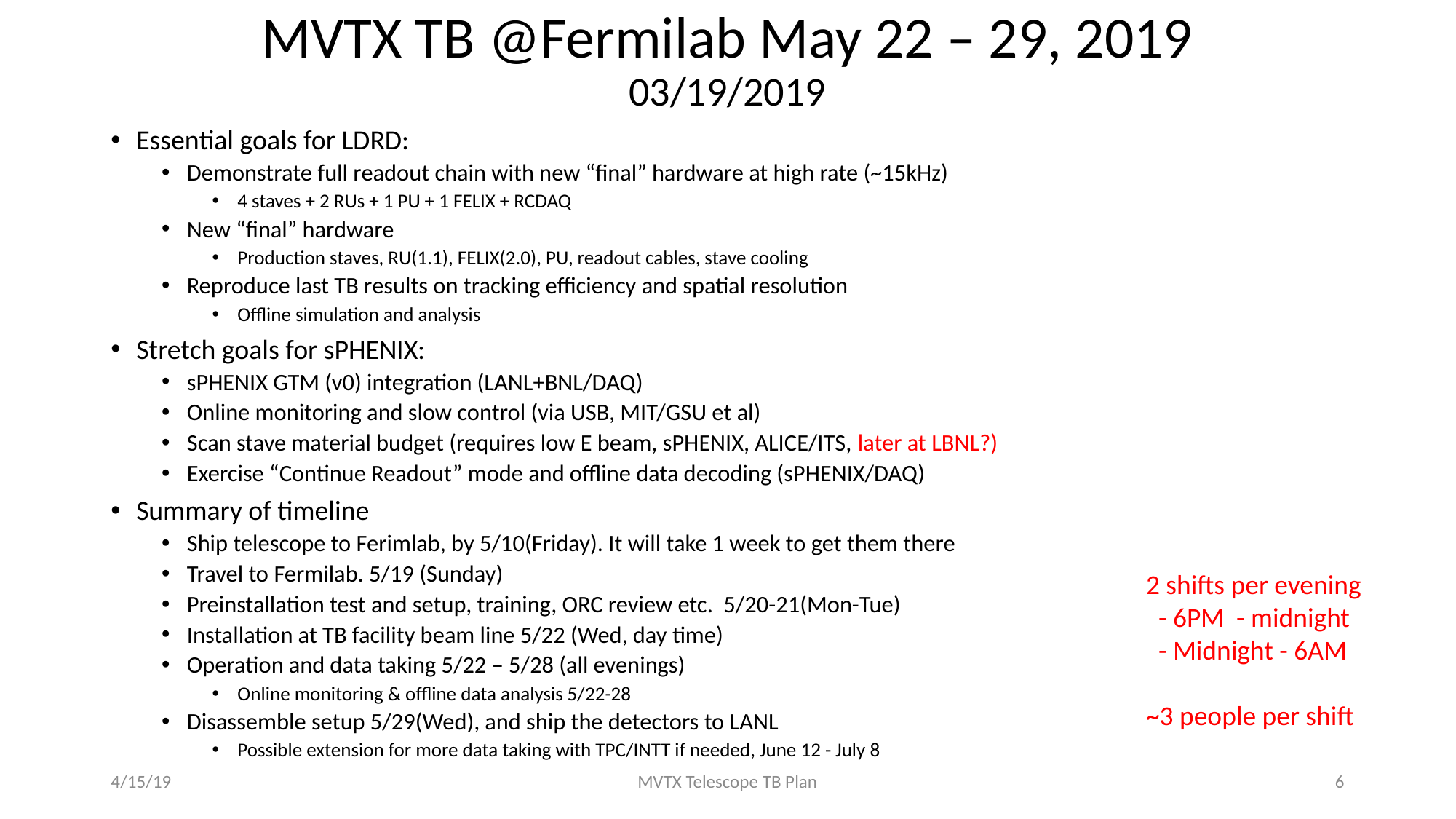

# MVTX TB @Fermilab May 22 – 29, 2019 03/19/2019
Essential goals for LDRD:
Demonstrate full readout chain with new “final” hardware at high rate (~15kHz)
4 staves + 2 RUs + 1 PU + 1 FELIX + RCDAQ
New “final” hardware
Production staves, RU(1.1), FELIX(2.0), PU, readout cables, stave cooling
Reproduce last TB results on tracking efficiency and spatial resolution
Offline simulation and analysis
Stretch goals for sPHENIX:
sPHENIX GTM (v0) integration (LANL+BNL/DAQ)
Online monitoring and slow control (via USB, MIT/GSU et al)
Scan stave material budget (requires low E beam, sPHENIX, ALICE/ITS, later at LBNL?)
Exercise “Continue Readout” mode and offline data decoding (sPHENIX/DAQ)
Summary of timeline
Ship telescope to Ferimlab, by 5/10(Friday). It will take 1 week to get them there
Travel to Fermilab. 5/19 (Sunday)
Preinstallation test and setup, training, ORC review etc.  5/20-21(Mon-Tue)
Installation at TB facility beam line 5/22 (Wed, day time)
Operation and data taking 5/22 – 5/28 (all evenings)
Online monitoring & offline data analysis 5/22-28
Disassemble setup 5/29(Wed), and ship the detectors to LANL
Possible extension for more data taking with TPC/INTT if needed, June 12 - July 8

2 shifts per evening
  - 6PM  - midnight
  - Midnight - 6AM

~3 people per shift
4/15/19
MVTX Telescope TB Plan
6